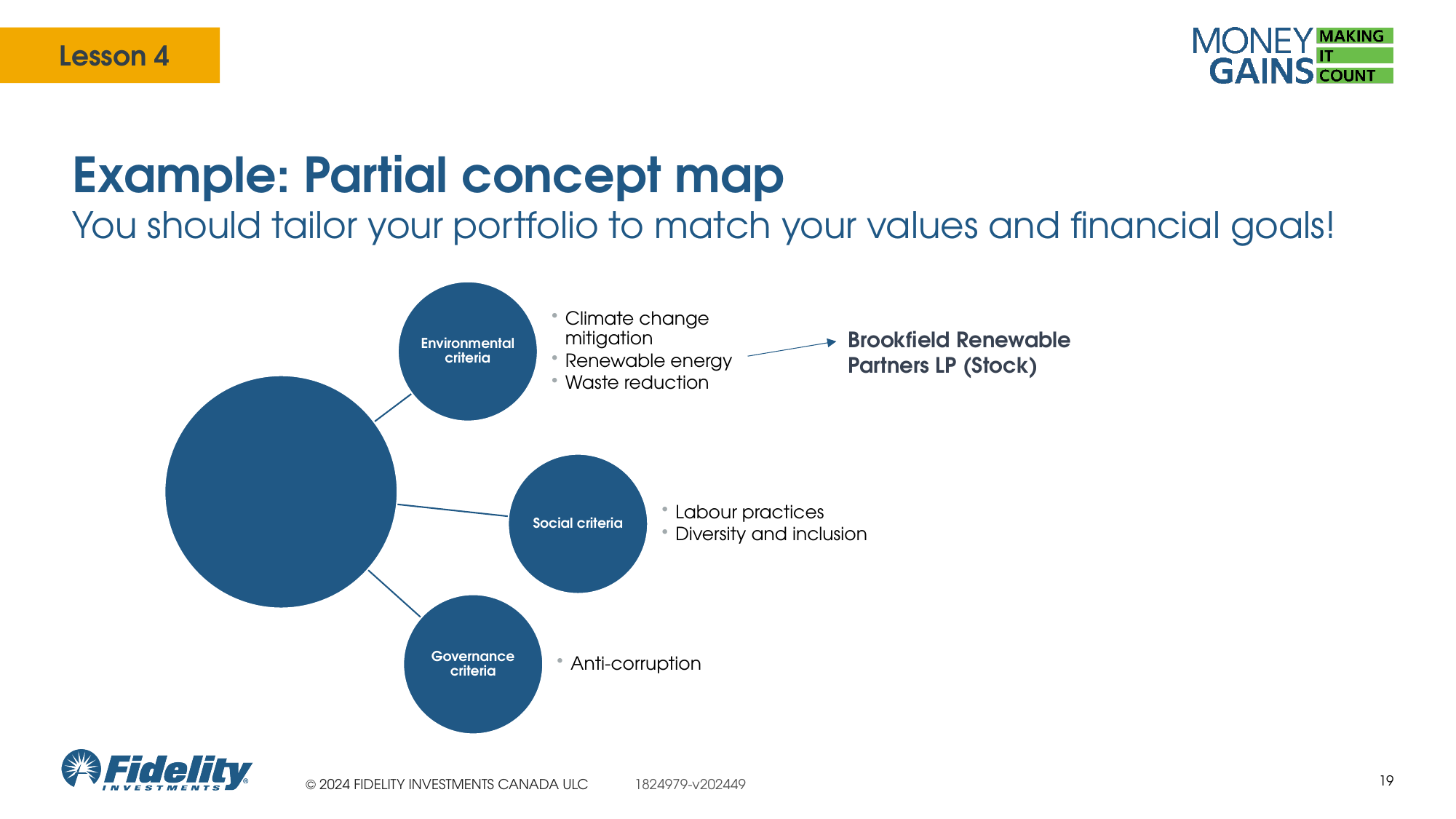

# Example: Partial concept map You should tailor your portfolio to match your values and financial goals!
Environmental criteria
Climate change mitigation
Renewable energy
Waste reduction
Social criteria
Labour practices
Diversity and inclusion
Governance criteria
Anti-corruption
Brookfield Renewable Partners LP (Stock)

19